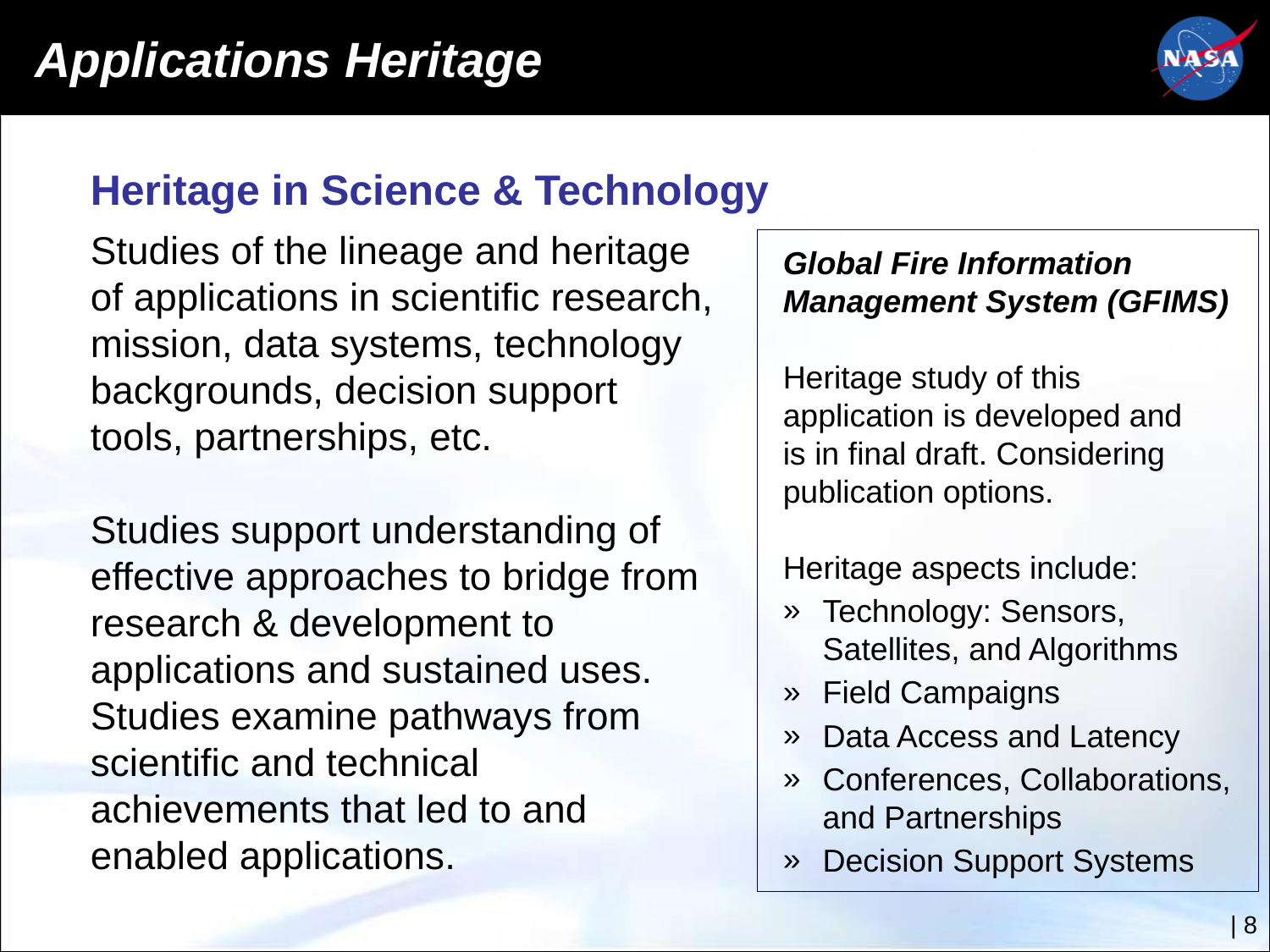

Applications Heritage

Studies of the lineage and heritage of applications in scientific research, mission, data systems, technology backgrounds, decision support tools, partnerships, etc.

Studies support understanding of effective approaches to bridge from research & development to applications and sustained uses. Studies examine pathways from scientific and technical achievements that led to and enabled applications.

Heritage in Science & Technology

Global Fire Information Management System (GFIMS)

Heritage study of this
application is developed and
is in final draft. Considering publication options.

Heritage aspects include:
Technology: Sensors, Satellites, and Algorithms
Field Campaigns
Data Access and Latency
Conferences, Collaborations, and Partnerships
Decision Support Systems
|‌ 8